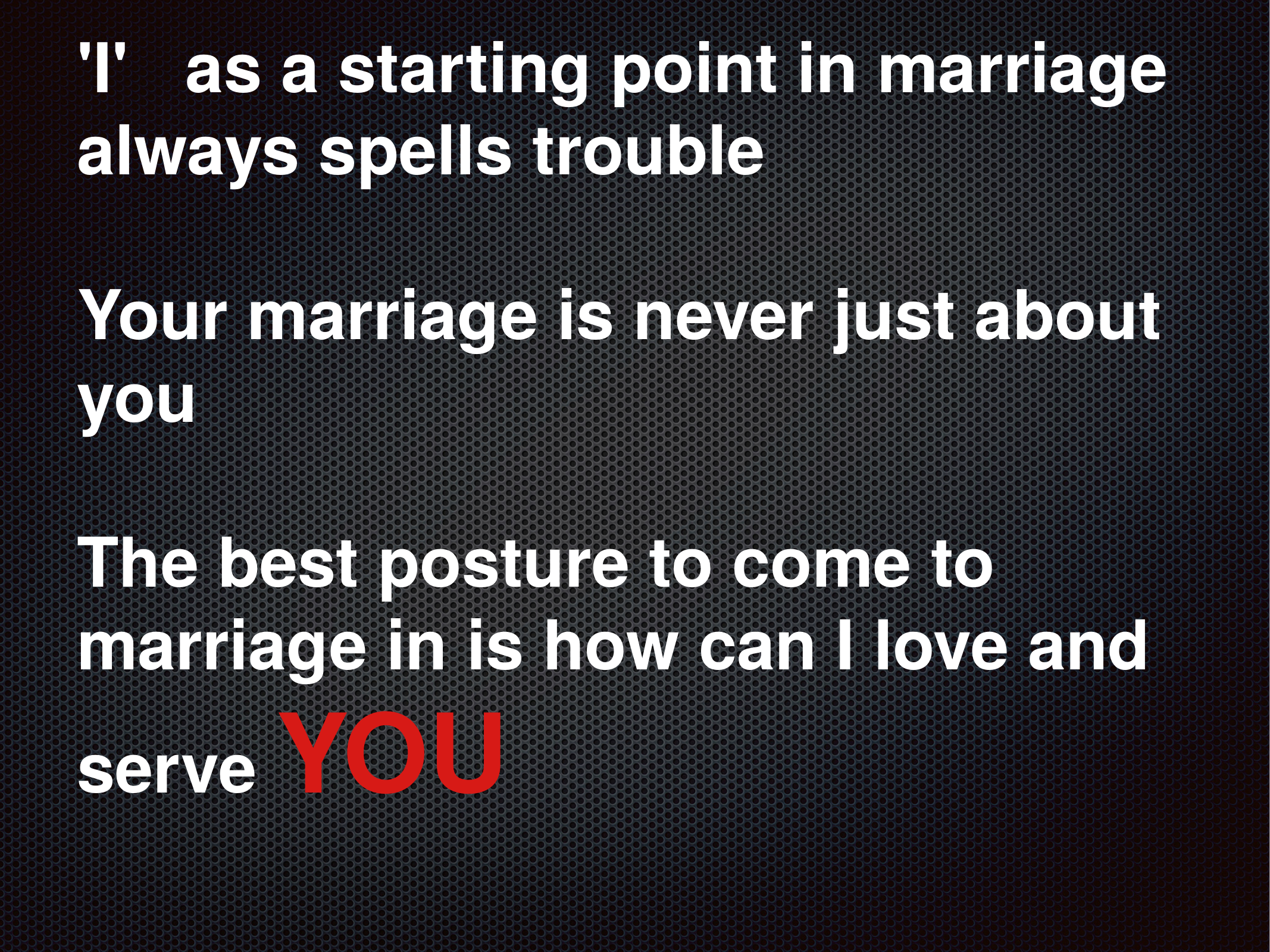

# 'I'   as a starting point in marriage always spells trouble

Your marriage is never just about you

The best posture to come to marriage in is how can I love and serve YOU